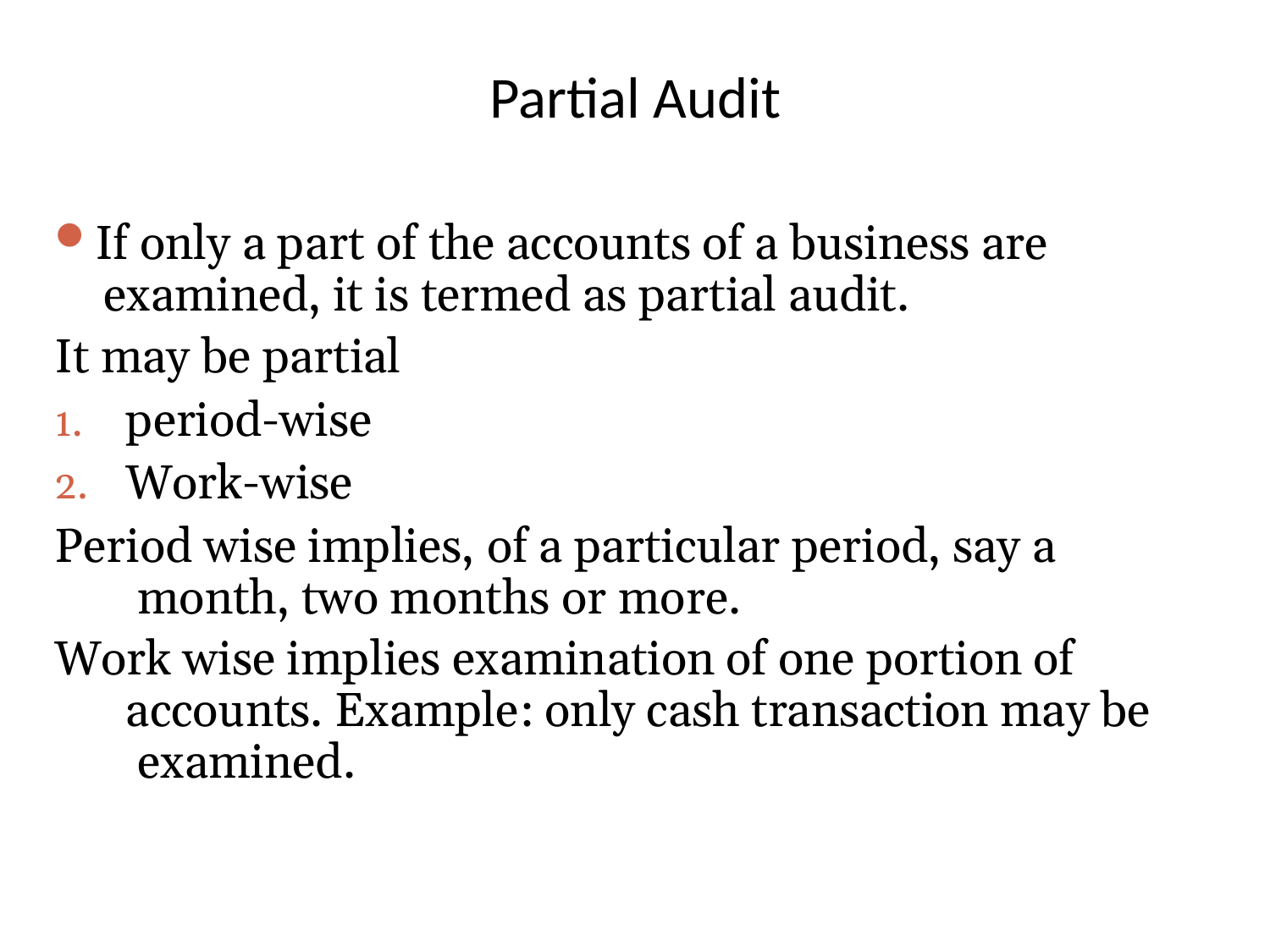

# Partial Audit
If only a part of the accounts of a business are  examined, it is termed as partial audit.
It may be partial
period-wise
Work-wise
Period wise implies, of a particular period, say a  month, two months or more.
Work wise implies examination of one portion of  accounts. Example: only cash transaction may be  examined.